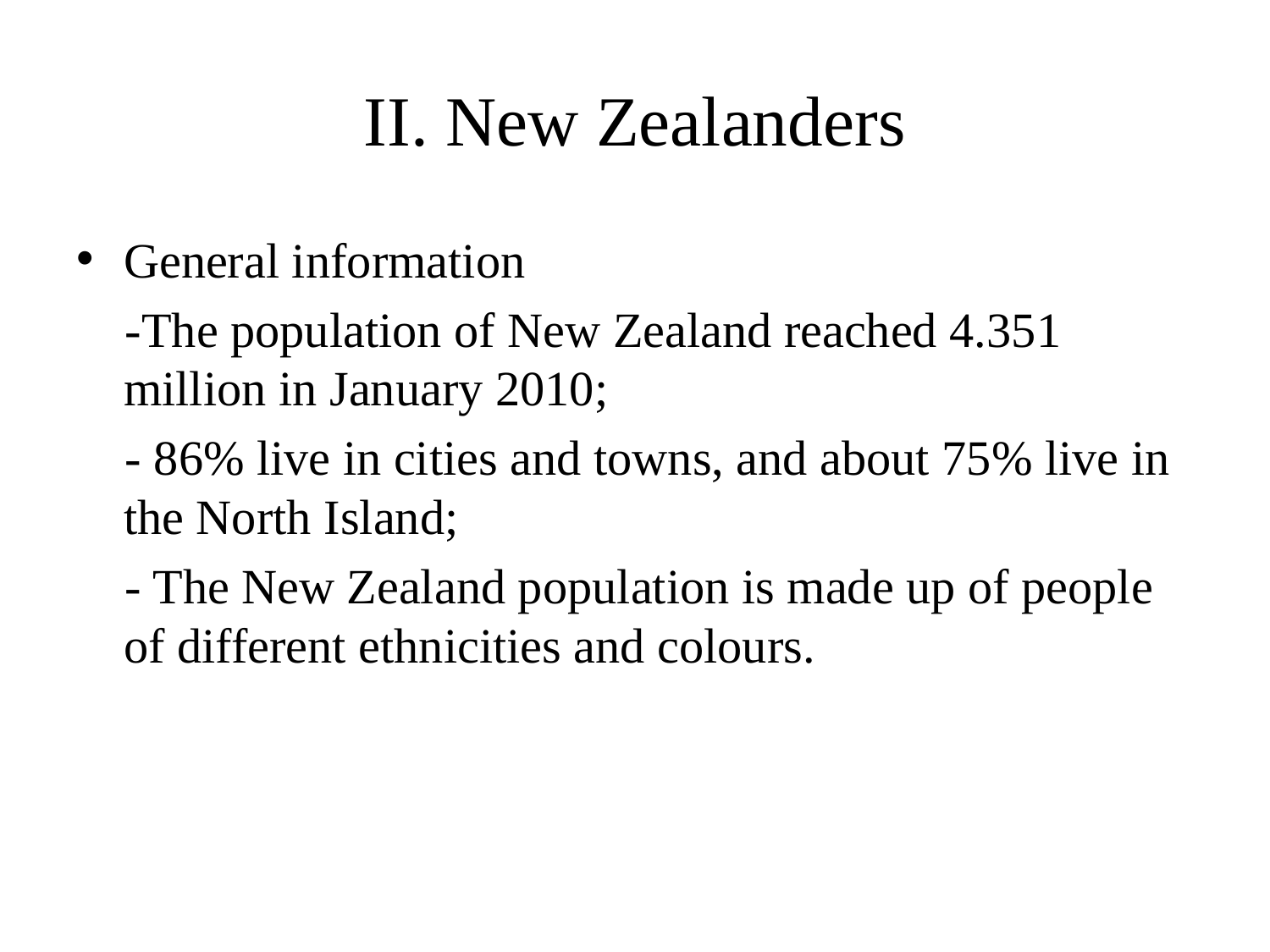

# II. New Zealanders
General information
    -The population of New Zealand reached 4.351 million in January 2010;
    - 86% live in cities and towns, and about 75% live in the North Island;
    - The New Zealand population is made up of people of different ethnicities and colours.